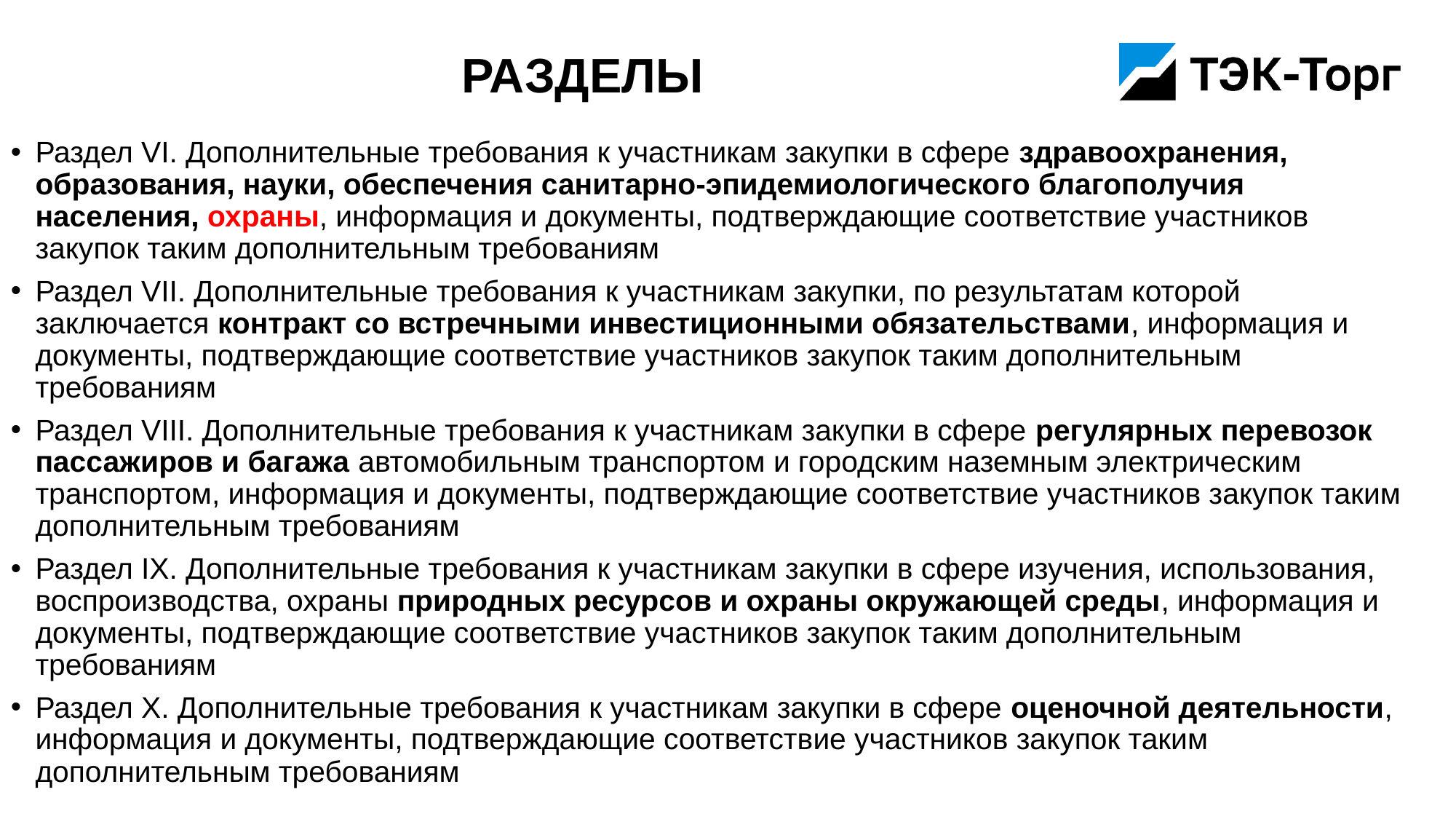

# Разделы
Раздел VI. Дополнительные требования к участникам закупки в сфере здравоохранения, образования, науки, обеспечения санитарно-эпидемиологического благополучия населения, охраны, информация и документы, подтверждающие соответствие участников закупок таким дополнительным требованиям
Раздел VII. Дополнительные требования к участникам закупки, по результатам которой заключается контракт со встречными инвестиционными обязательствами, информация и документы, подтверждающие соответствие участников закупок таким дополнительным требованиям
Раздел VIII. Дополнительные требования к участникам закупки в сфере регулярных перевозок пассажиров и багажа автомобильным транспортом и городским наземным электрическим транспортом, информация и документы, подтверждающие соответствие участников закупок таким дополнительным требованиям
Раздел IX. Дополнительные требования к участникам закупки в сфере изучения, использования, воспроизводства, охраны природных ресурсов и охраны окружающей среды, информация и документы, подтверждающие соответствие участников закупок таким дополнительным требованиям
Раздел X. Дополнительные требования к участникам закупки в сфере оценочной деятельности, информация и документы, подтверждающие соответствие участников закупок таким дополнительным требованиям